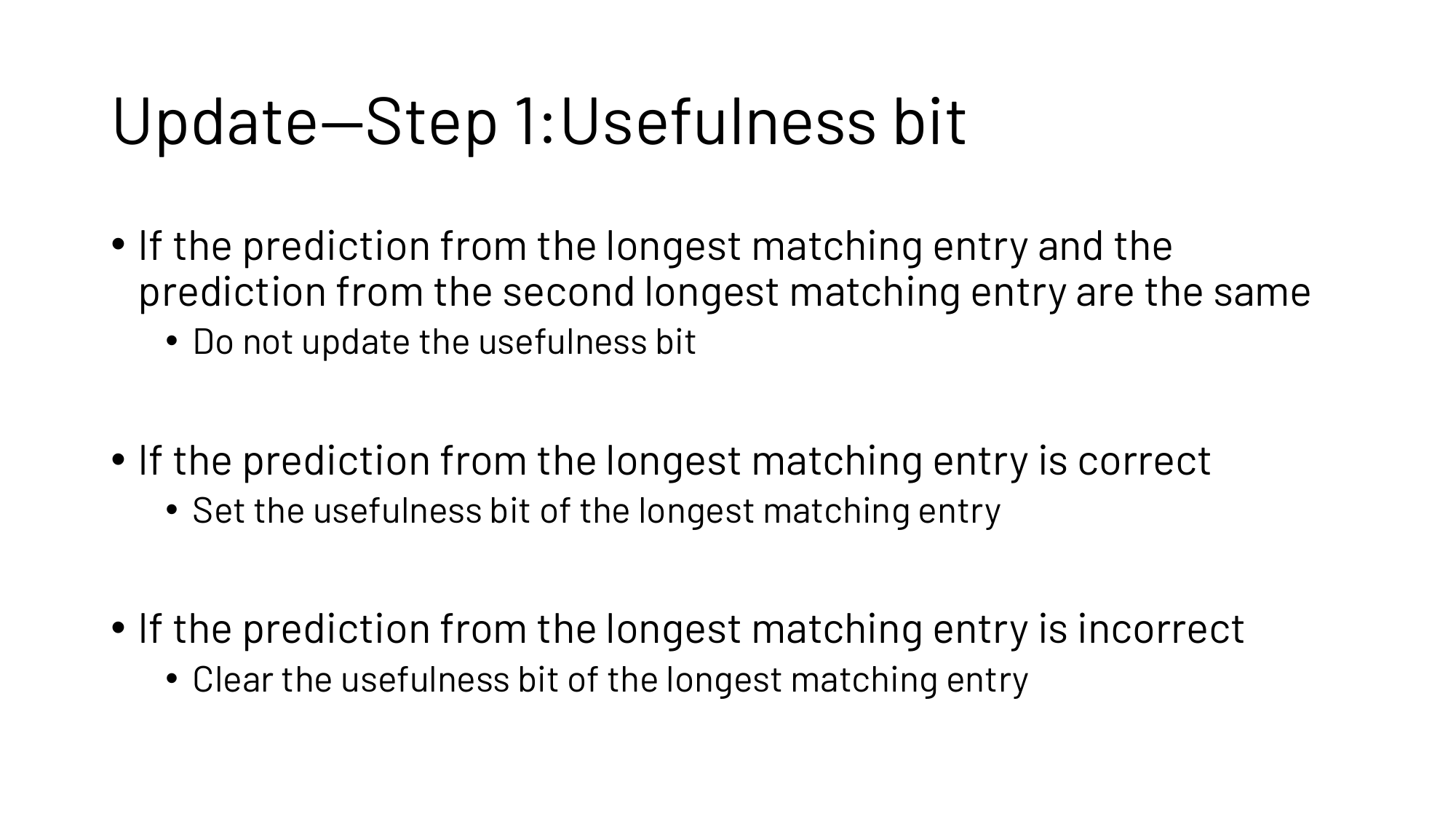

# Update—Step 1:Usefulness bit
If the prediction from the longest matching entry and the prediction from the second longest matching entry are the same
Do not update the usefulness bit

If the prediction from the longest matching entry is correct
Set the usefulness bit of the longest matching entry

If the prediction from the longest matching entry is incorrect
Clear the usefulness bit of the longest matching entry